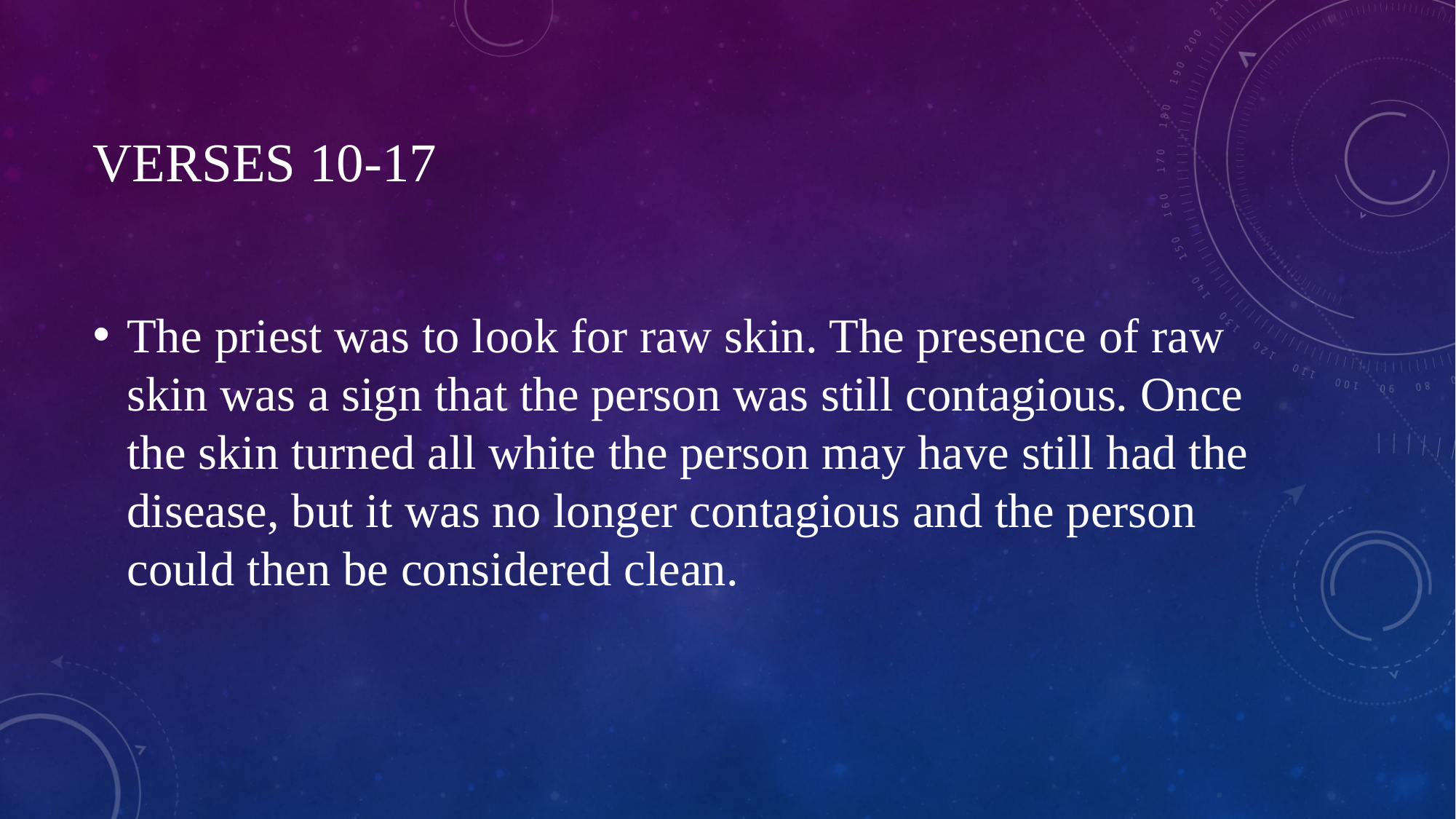

# Verses 10-17
The priest was to look for raw skin. The presence of raw skin was a sign that the person was still contagious. Once the skin turned all white the person may have still had the disease, but it was no longer contagious and the person could then be considered clean.